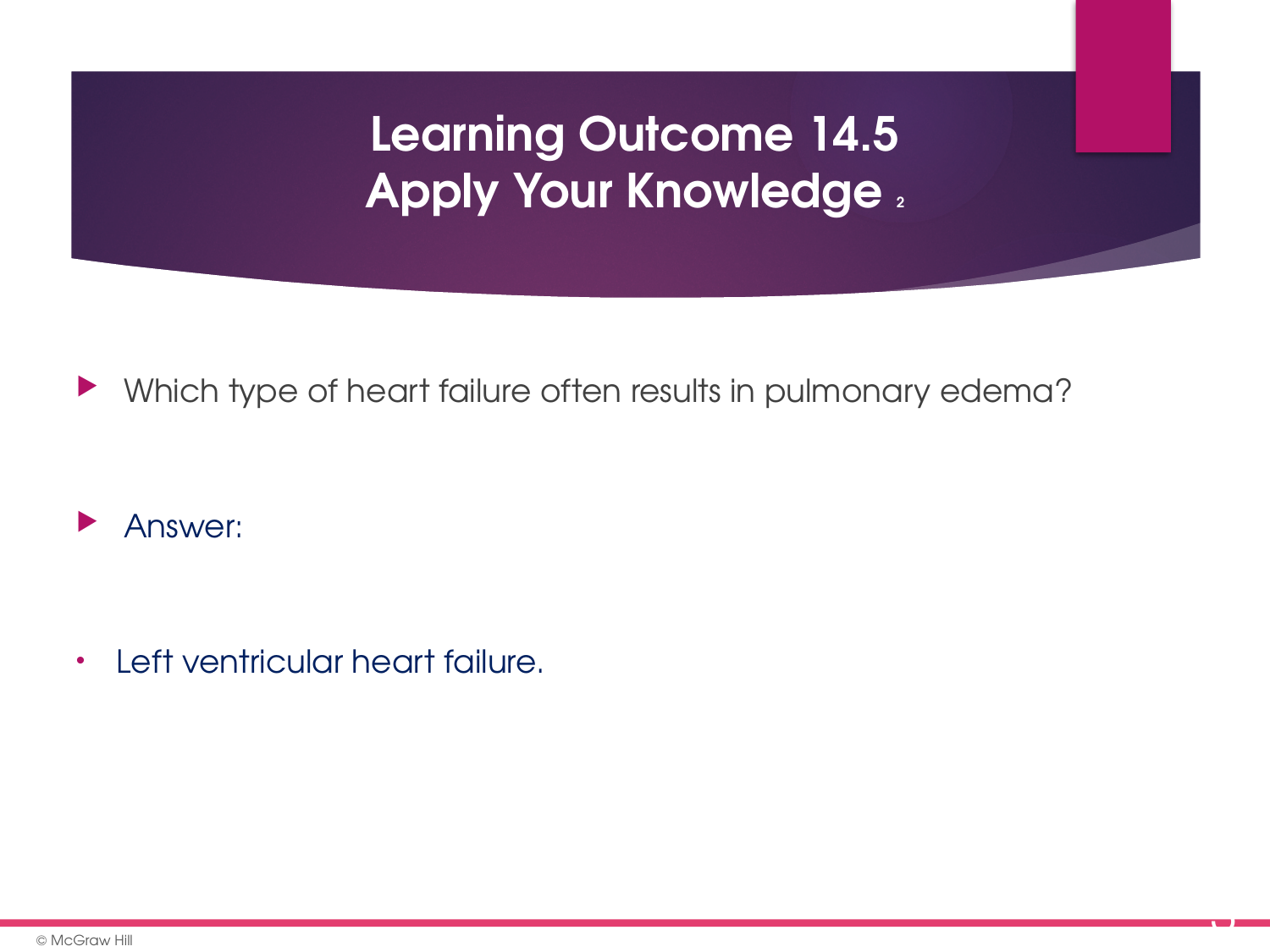

# Learning Outcome 14.5 Apply Your Knowledge 2
Which type of heart failure often results in pulmonary edema?
Answer:
Left ventricular heart failure.
32